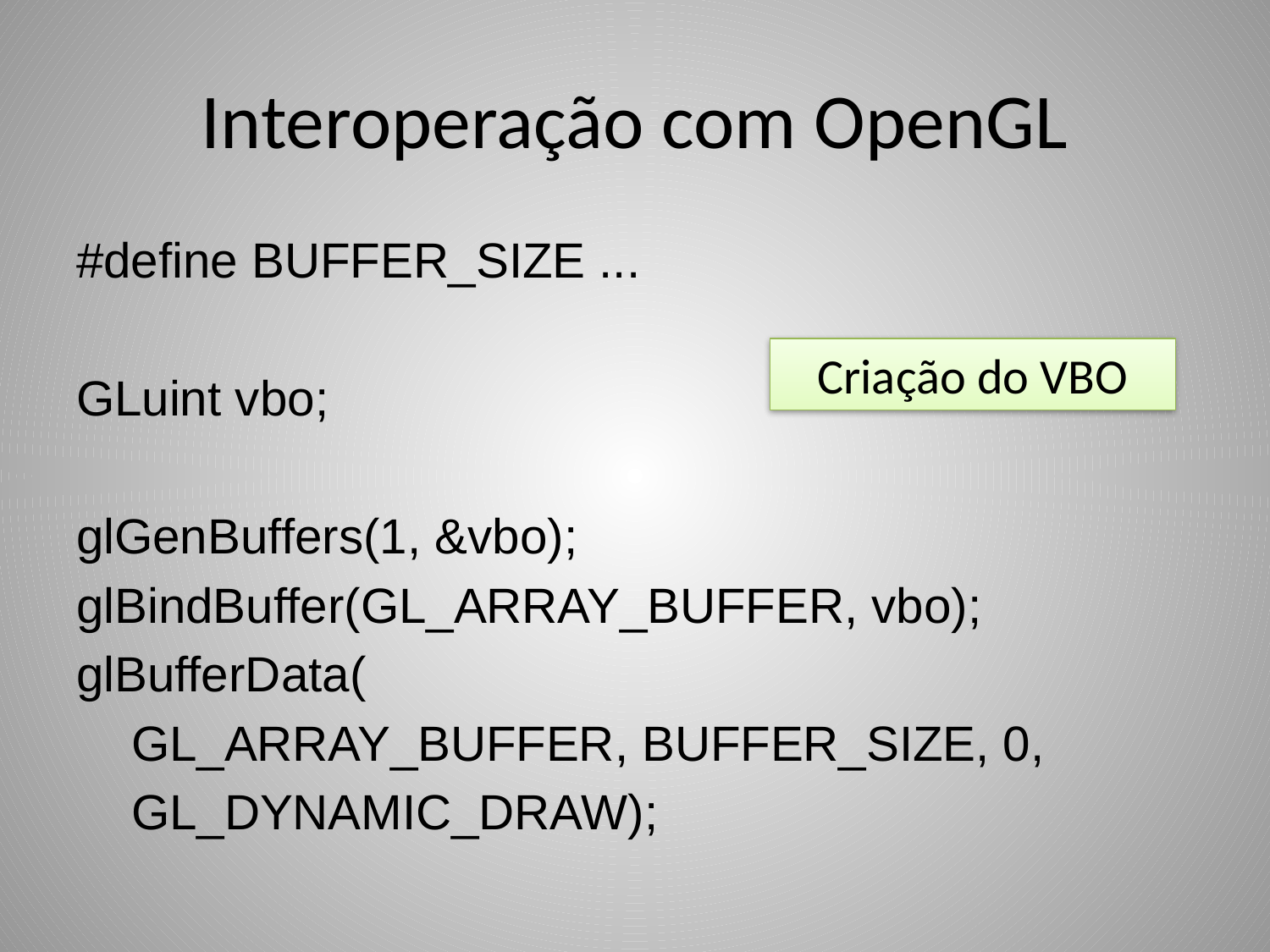

# Interoperação com OpenGL
#define BUFFER_SIZE ...

GLuint vbo;

glGenBuffers(1, &vbo);
glBindBuffer(GL_ARRAY_BUFFER, vbo);
glBufferData(
    GL_ARRAY_BUFFER, BUFFER_SIZE, 0,
    GL_DYNAMIC_DRAW);
Criação do VBO